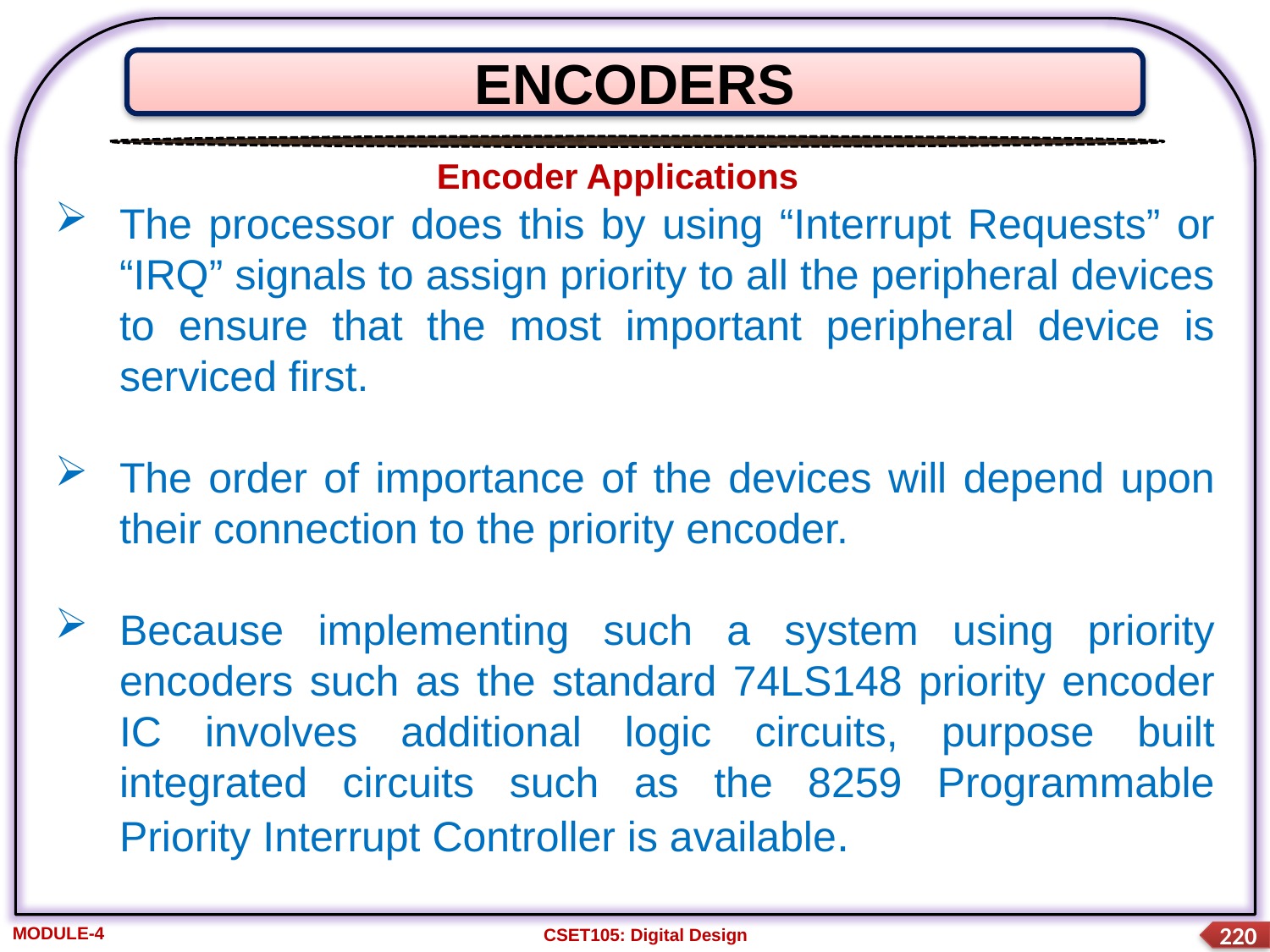

ENCODERS

Encoder Applications
The processor does this by using “Interrupt Requests” or “IRQ” signals to assign priority to all the peripheral devices to ensure that the most important peripheral device is serviced first.

The order of importance of the devices will depend upon their connection to the priority encoder.

Because implementing such a system using priority encoders such as the standard 74LS148 priority encoder IC involves additional logic circuits, purpose built integrated circuits such as the 8259 Programmable Priority Interrupt Controller is available.
MODULE-4
CSET105: Digital Design
220